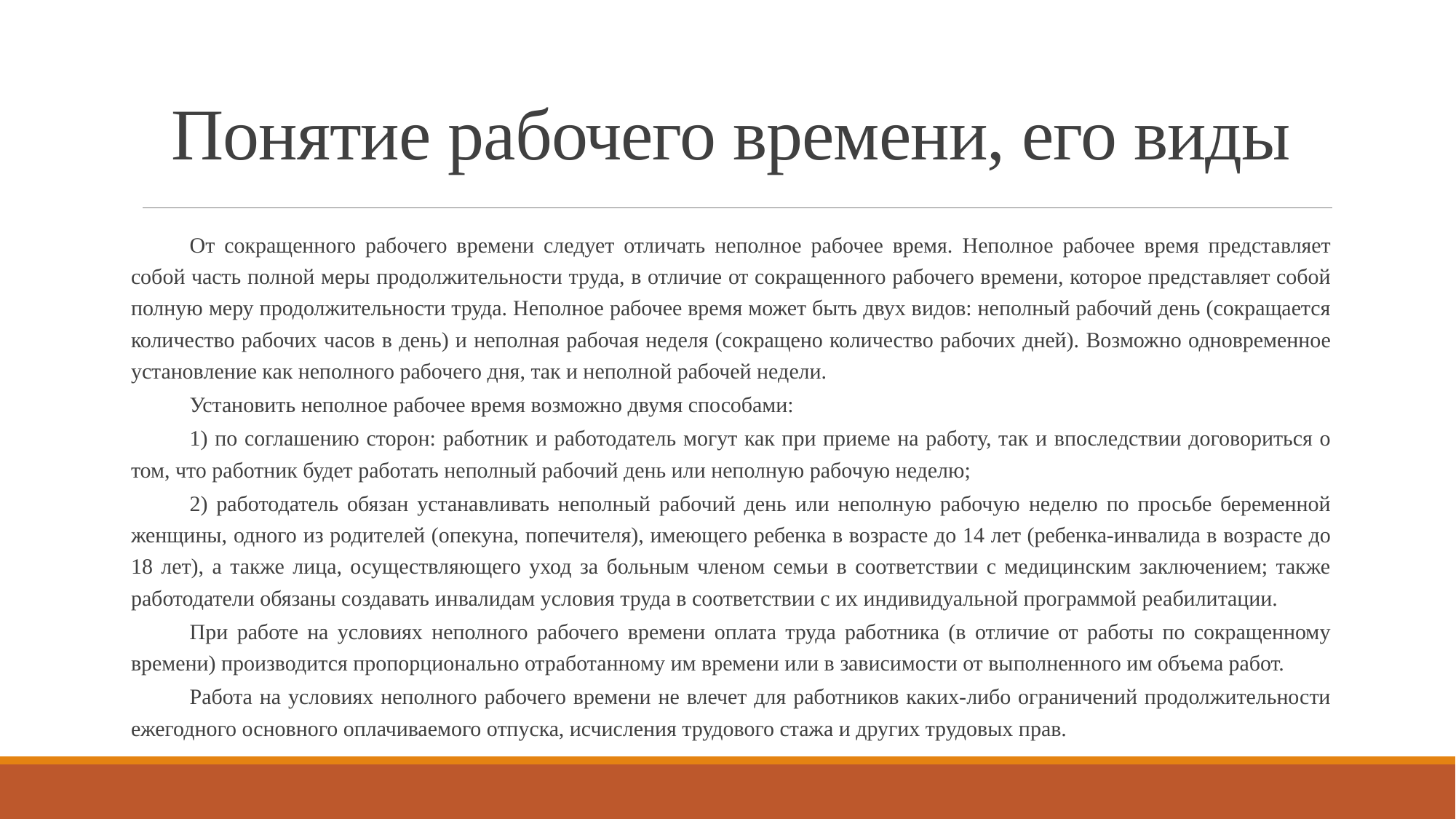

# Понятие рабочего времени, его виды
От сокращенного рабочего времени следует отличать неполное рабочее время. Неполное рабочее время представляет собой часть полной меры продолжительности труда, в отличие от сокращенного рабочего времени, которое представляет собой полную меру продолжительности труда. Неполное рабочее время может быть двух видов: неполный рабочий день (сокращается количество рабочих часов в день) и неполная рабочая неделя (сокращено количество рабочих дней). Возможно одновременное установление как неполного рабочего дня, так и неполной рабочей недели.
Установить неполное рабочее время возможно двумя способами:
1) по соглашению сторон: работник и работодатель могут как при приеме на работу, так и впоследствии договориться о том, что работник будет работать неполный рабочий день или неполную рабочую неделю;
2) работодатель обязан устанавливать неполный рабочий день или неполную рабочую неделю по просьбе беременной женщины, одного из родителей (опекуна, попечителя), имеющего ребенка в возрасте до 14 лет (ребенка-инвалида в возрасте до 18 лет), а также лица, осуществляющего уход за больным членом семьи в соответствии с медицинским заключением; также работодатели обязаны создавать инвалидам условия труда в соответствии с их индивидуальной программой реабилитации.
При работе на условиях неполного рабочего времени оплата труда работника (в отличие от работы по сокращенному времени) производится пропорционально отработанному им времени или в зависимости от выполненного им объема работ.
Работа на условиях неполного рабочего времени не влечет для работников каких-либо ограничений продолжительности ежегодного основного оплачиваемого отпуска, исчисления трудового стажа и других трудовых прав.